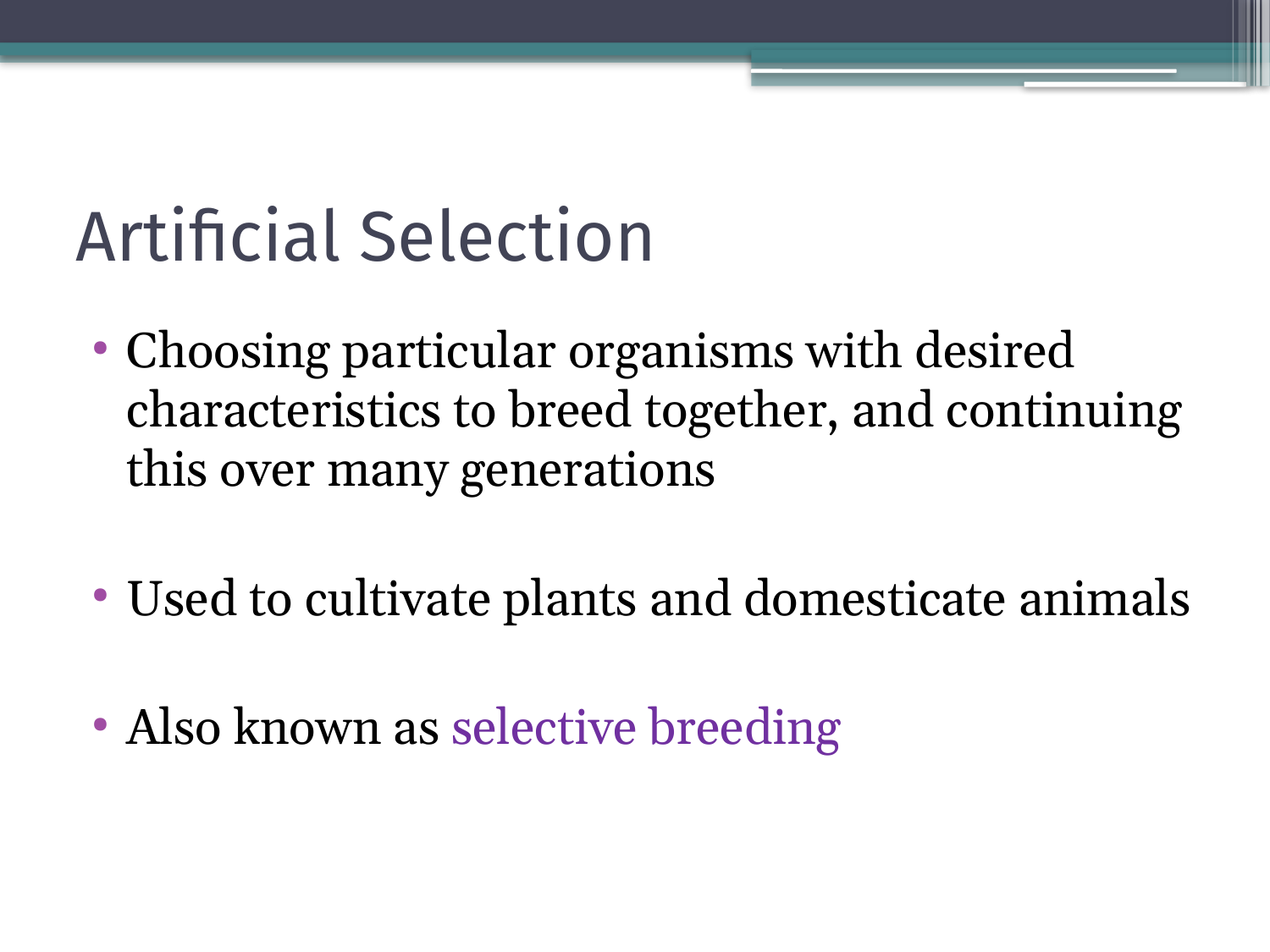

# Artificial Selection
Choosing particular organisms with desired characteristics to breed together, and continuing this over many generations

Used to cultivate plants and domesticate animals

Also known as selective breeding